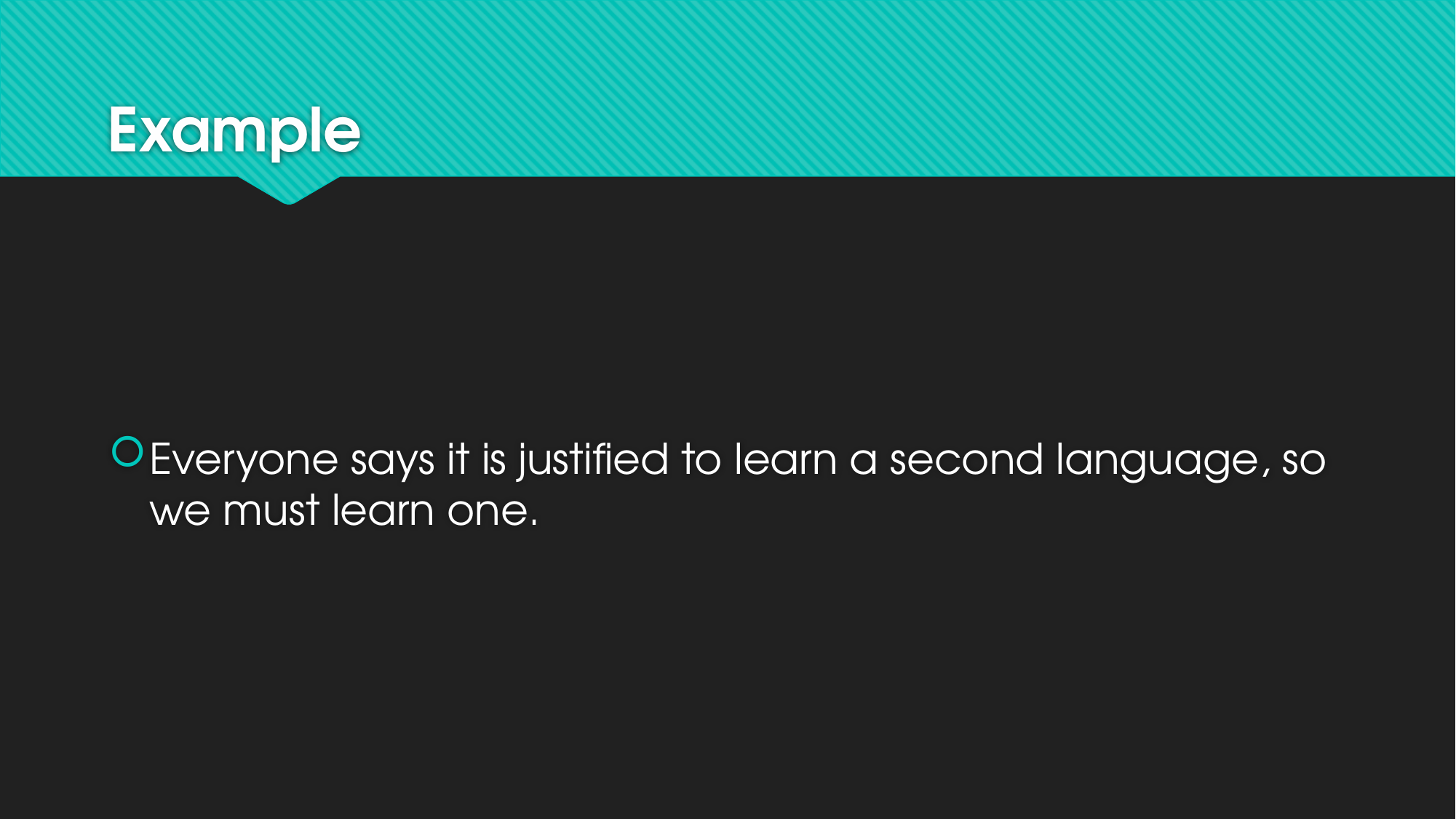

# Example
Everyone says it is justified to learn a second language, so we must learn one.